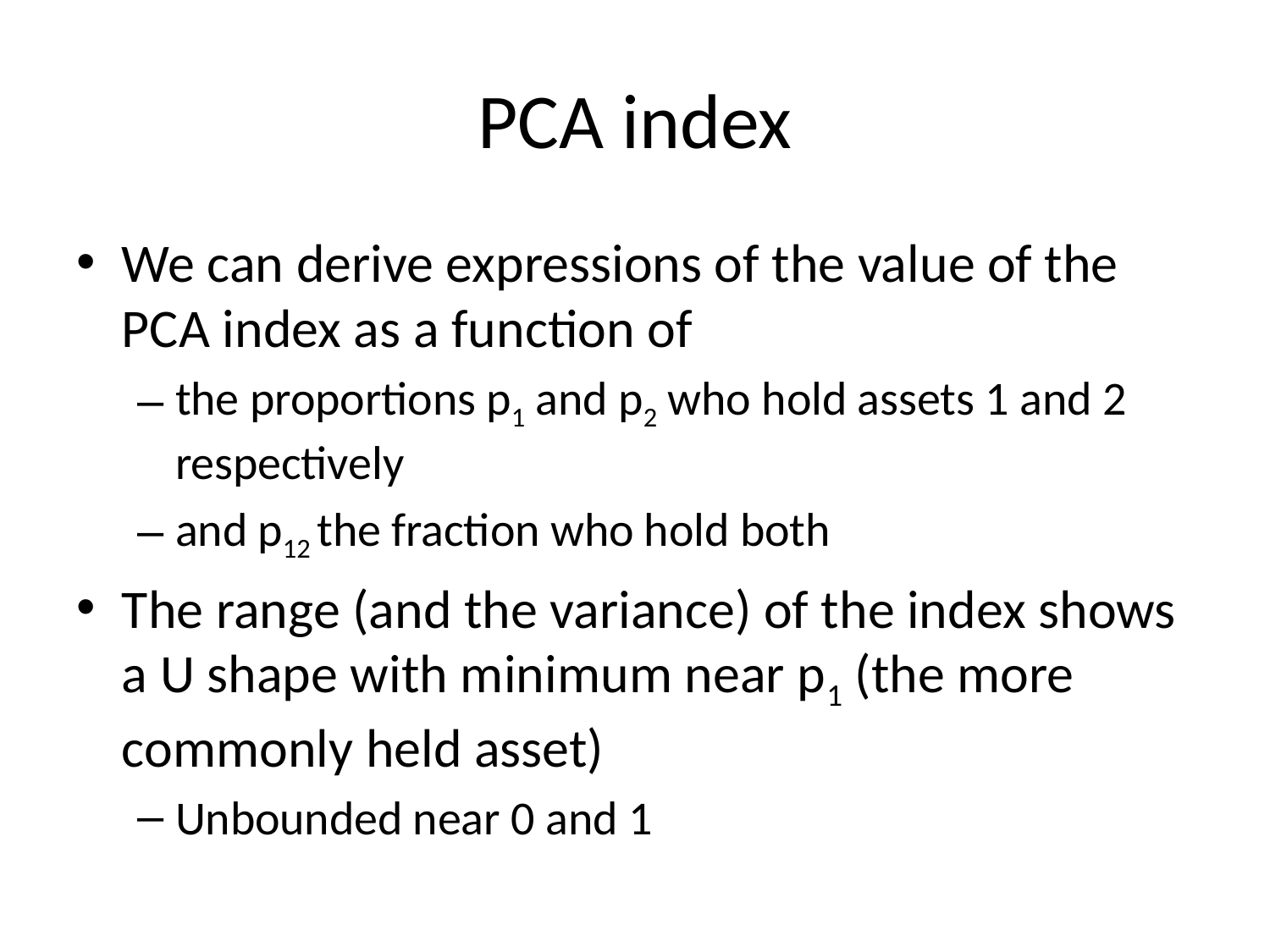

# PCA index
We can derive expressions of the value of the PCA index as a function of
the proportions p1 and p2 who hold assets 1 and 2 respectively
and p12 the fraction who hold both
The range (and the variance) of the index shows a U shape with minimum near p1 (the more commonly held asset)
Unbounded near 0 and 1